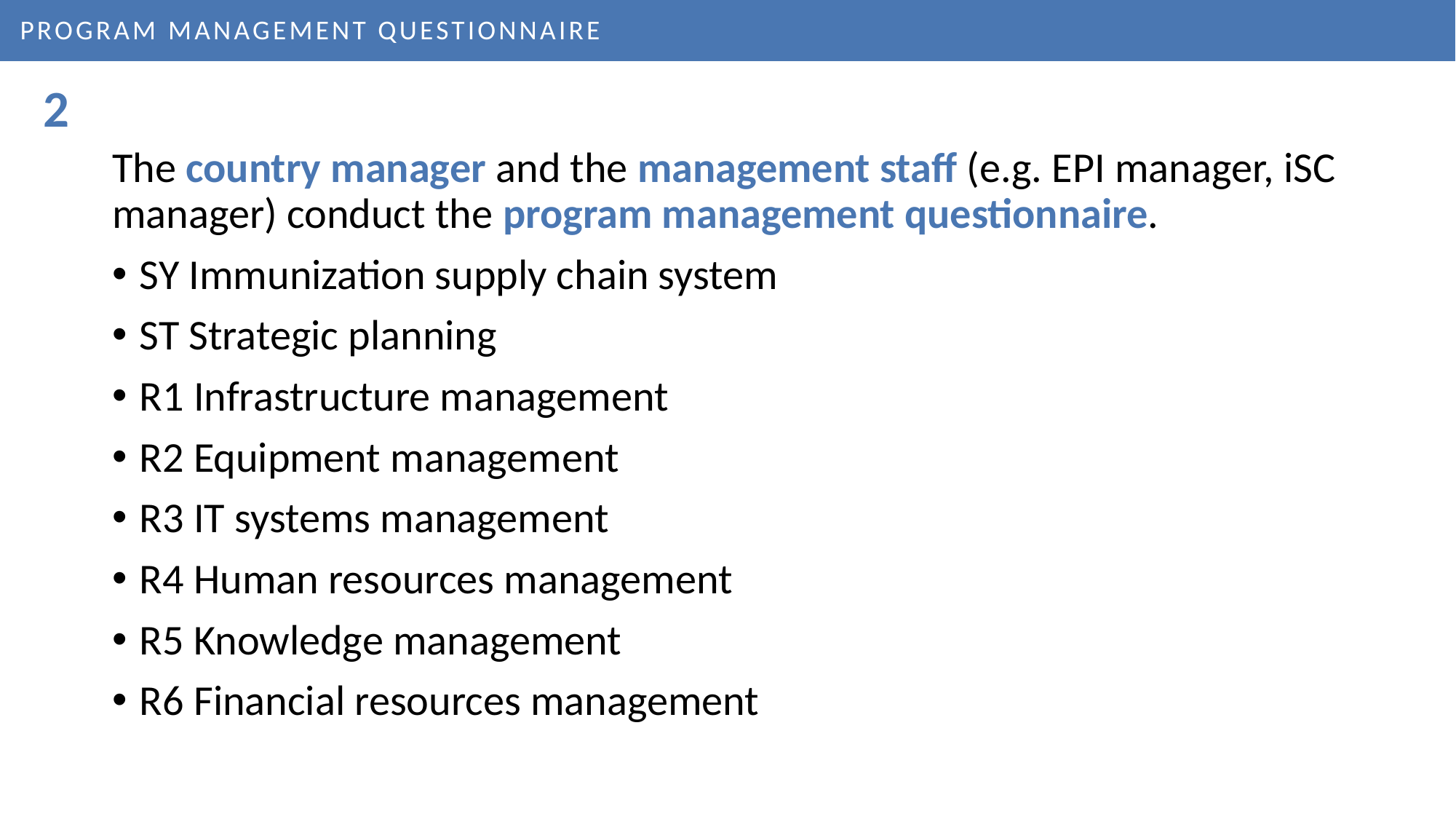

PROGRAM MANAGEMENT QUESTIONNAIRE
2
The country manager and the management staff (e.g. EPI manager, iSC manager) conduct the program management questionnaire.
SY Immunization supply chain system
ST Strategic planning
R1 Infrastructure management
R2 Equipment management
R3 IT systems management
R4 Human resources management
R5 Knowledge management
R6 Financial resources management